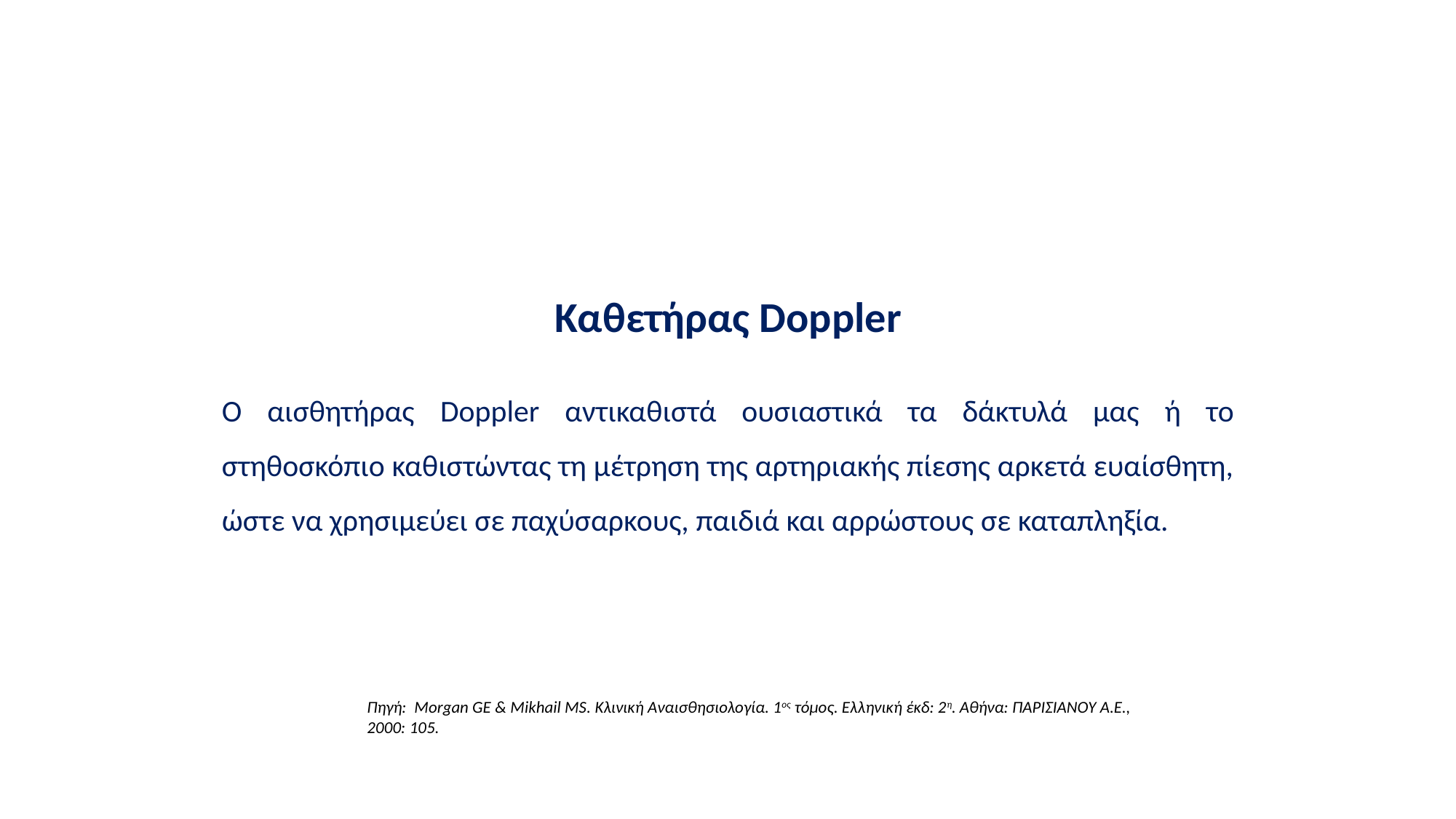

Καθετήρας Doppler

Ο αισθητήρας Doppler αντικαθιστά ουσιαστικά τα δάκτυλά μας ή το στηθοσκόπιο καθιστώντας τη μέτρηση της αρτηριακής πίεσης αρκετά ευαίσθητη, ώστε να χρησιμεύει σε παχύσαρκους, παιδιά και αρρώστους σε καταπληξία.
Πηγή:  Morgan GE & Mikhail MS. Κλινική Αναισθησιολογία. 1ος τόμος. Ελληνική έκδ: 2η. Αθήνα: ΠΑΡΙΣΙΑΝΟΥ Α.Ε., 2000: 105.